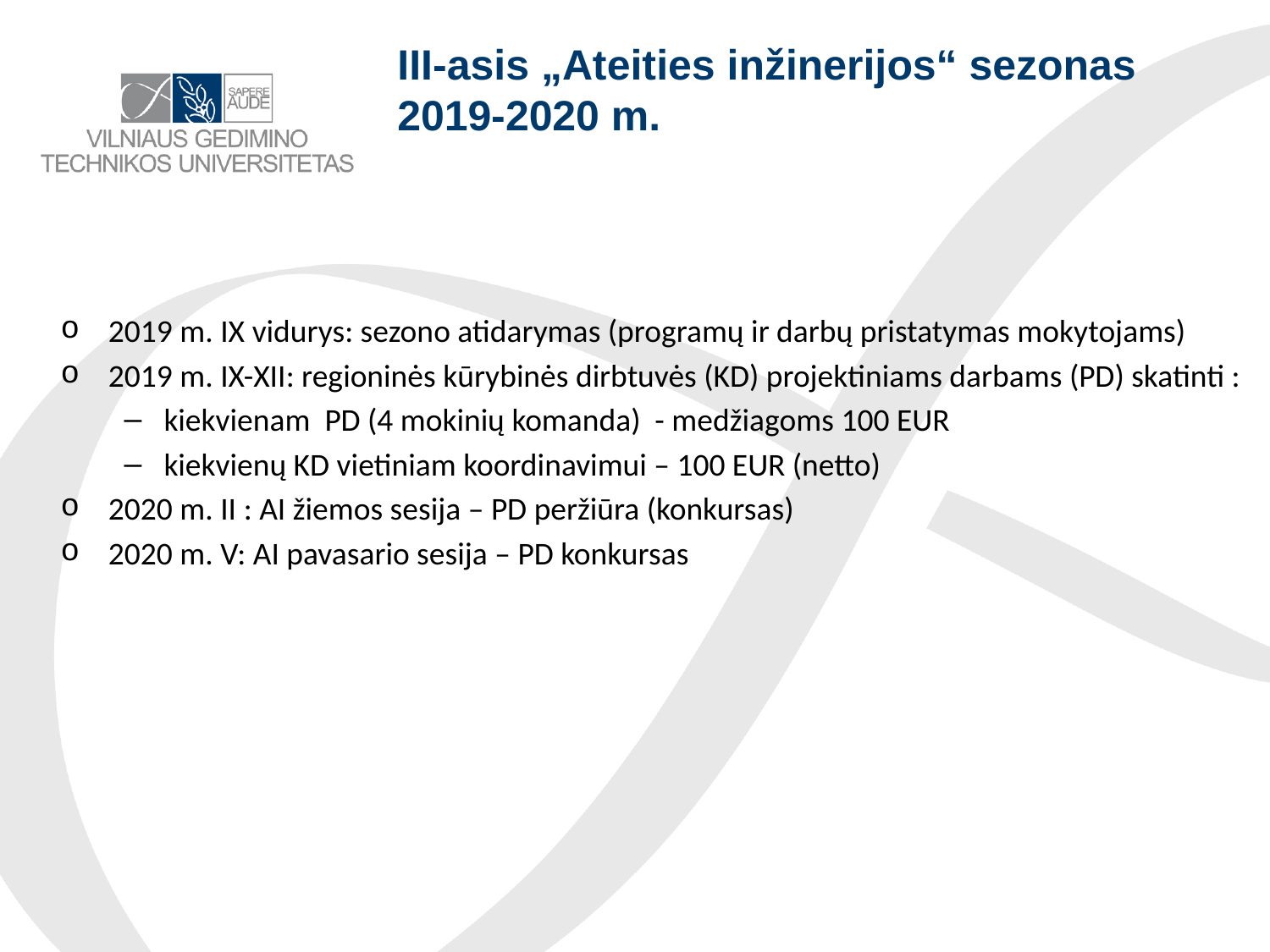

# III-asis „Ateities inžinerijos“ sezonas 2019-2020 m.
2019 m. IX vidurys: sezono atidarymas (programų ir darbų pristatymas mokytojams)
2019 m. IX-XII: regioninės kūrybinės dirbtuvės (KD) projektiniams darbams (PD) skatinti :
kiekvienam  PD (4 mokinių komanda)  - medžiagoms 100 EUR
kiekvienų KD vietiniam koordinavimui – 100 EUR (netto)
2020 m. II : AI žiemos sesija – PD peržiūra (konkursas)
2020 m. V: AI pavasario sesija – PD konkursas